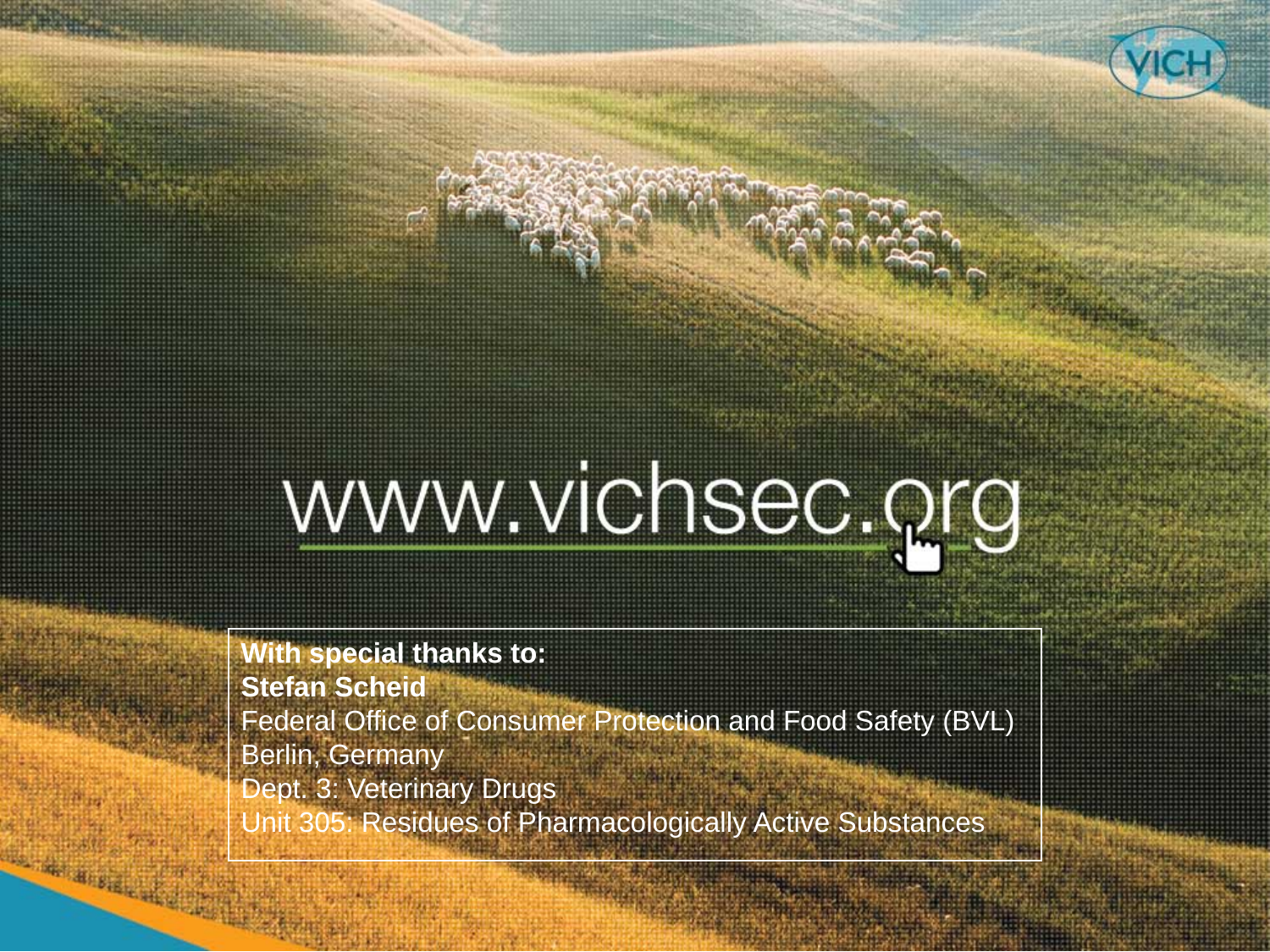

Page 46
With special thanks to:
Stefan Scheid
Federal Office of Consumer Protection and Food Safety (BVL)
Berlin, Germany
Dept. 3: Veterinary Drugs
Unit 305: Residues of Pharmacologically Active Substances